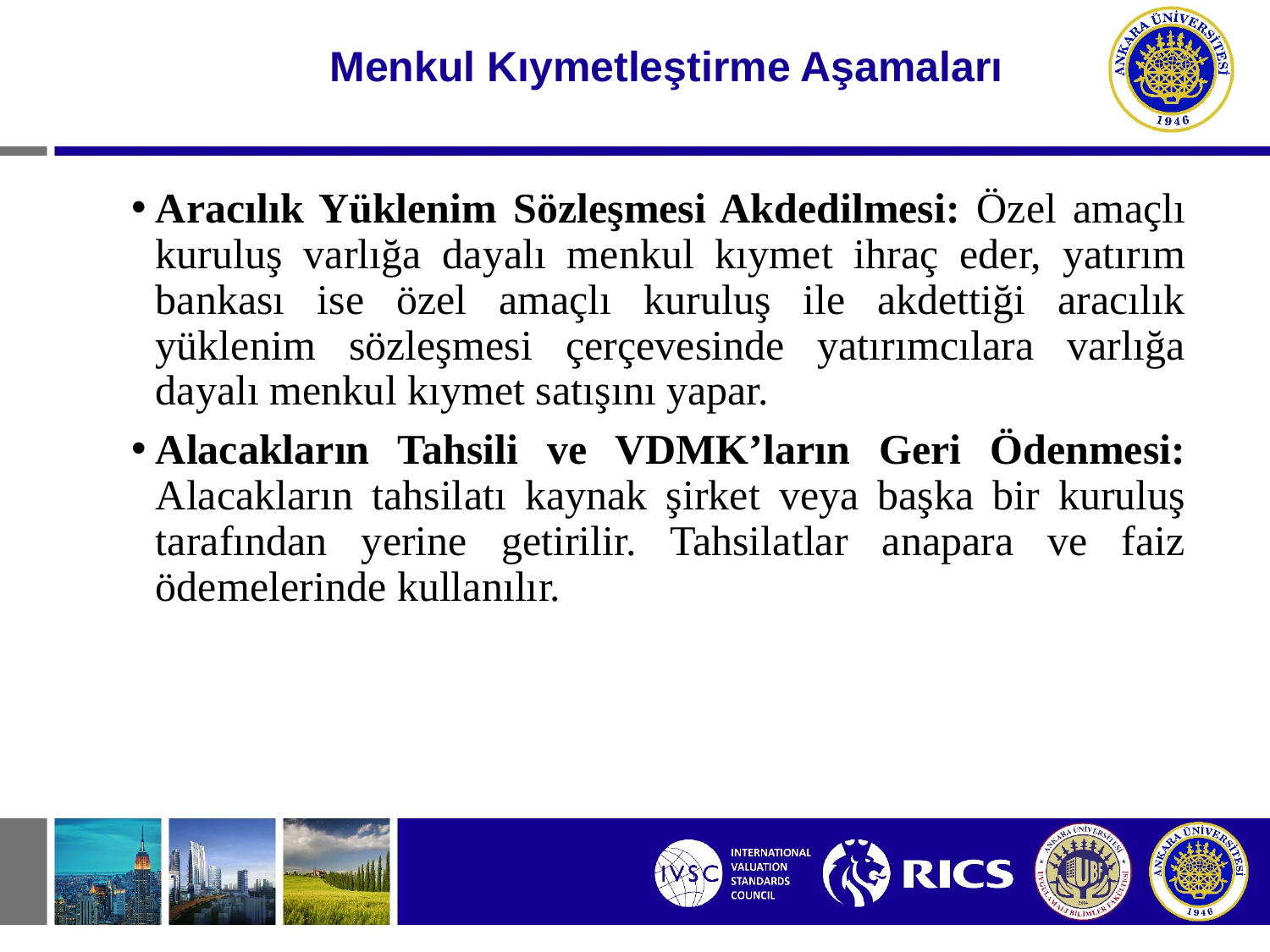

# Menkul Kıymetleştirme Aşamaları
Aracılık Yüklenim Sözleşmesi Akdedilmesi: Özel amaçlı kuruluş varlığa dayalı menkul kıymet ihraç eder, yatırım bankası ise özel amaçlı kuruluş ile akdettiği aracılık yüklenim sözleşmesi çerçevesinde yatırımcılara varlığa dayalı menkul kıymet satışını yapar.
Alacakların Tahsili ve VDMK’ların Geri Ödenmesi: Alacakların tahsilatı kaynak şirket veya başka bir kuruluş tarafından yerine getirilir. Tahsilatlar anapara ve faiz ödemelerinde kullanılır.